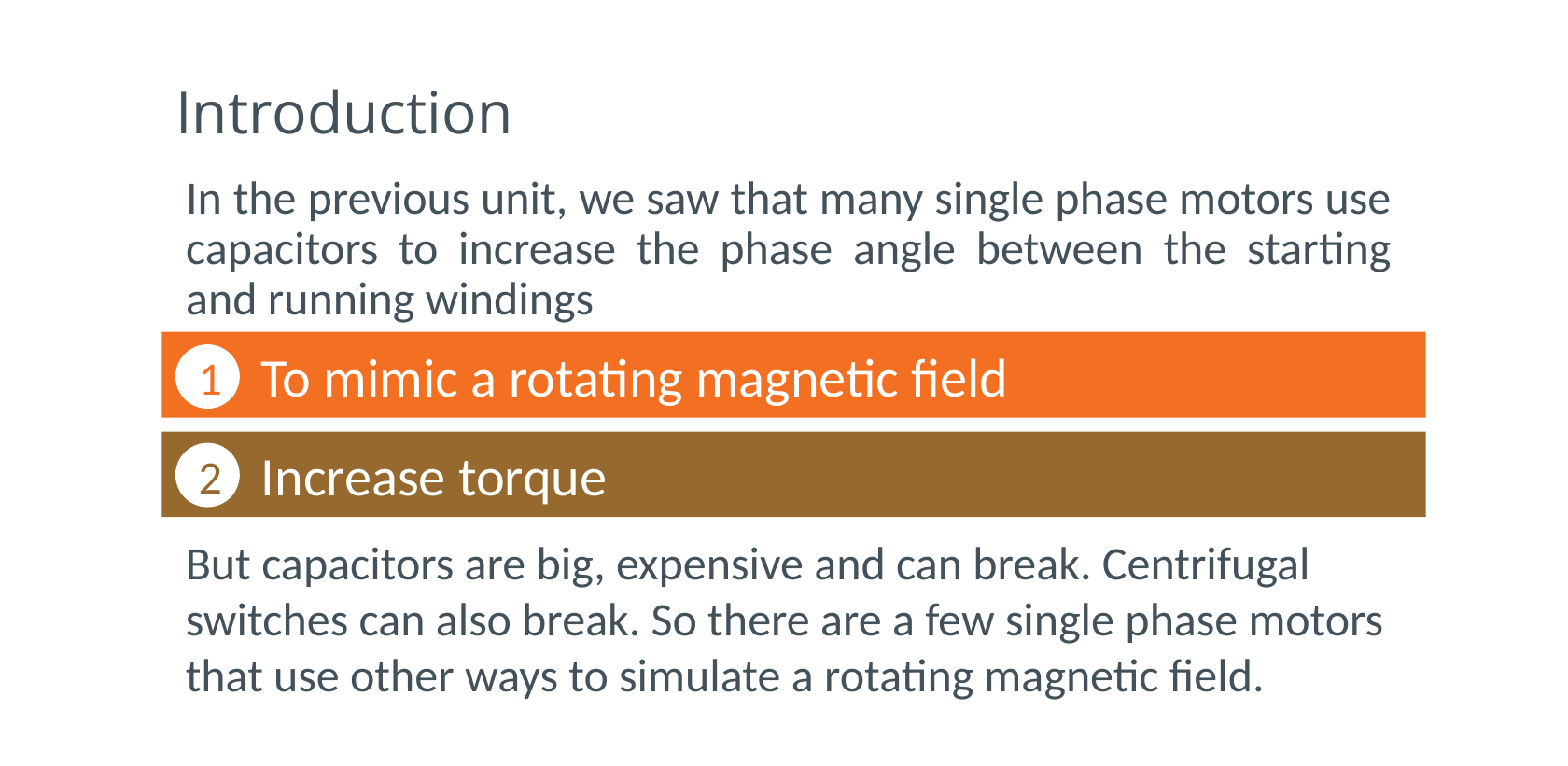

# Introduction
In the previous unit, we saw that many single phase motors use capacitors to increase the phase angle between the starting and running windings
To mimic a rotating magnetic field
1
Increase torque
2
But capacitors are big, expensive and can break. Centrifugal switches can also break. So there are a few single phase motors that use other ways to simulate a rotating magnetic field.